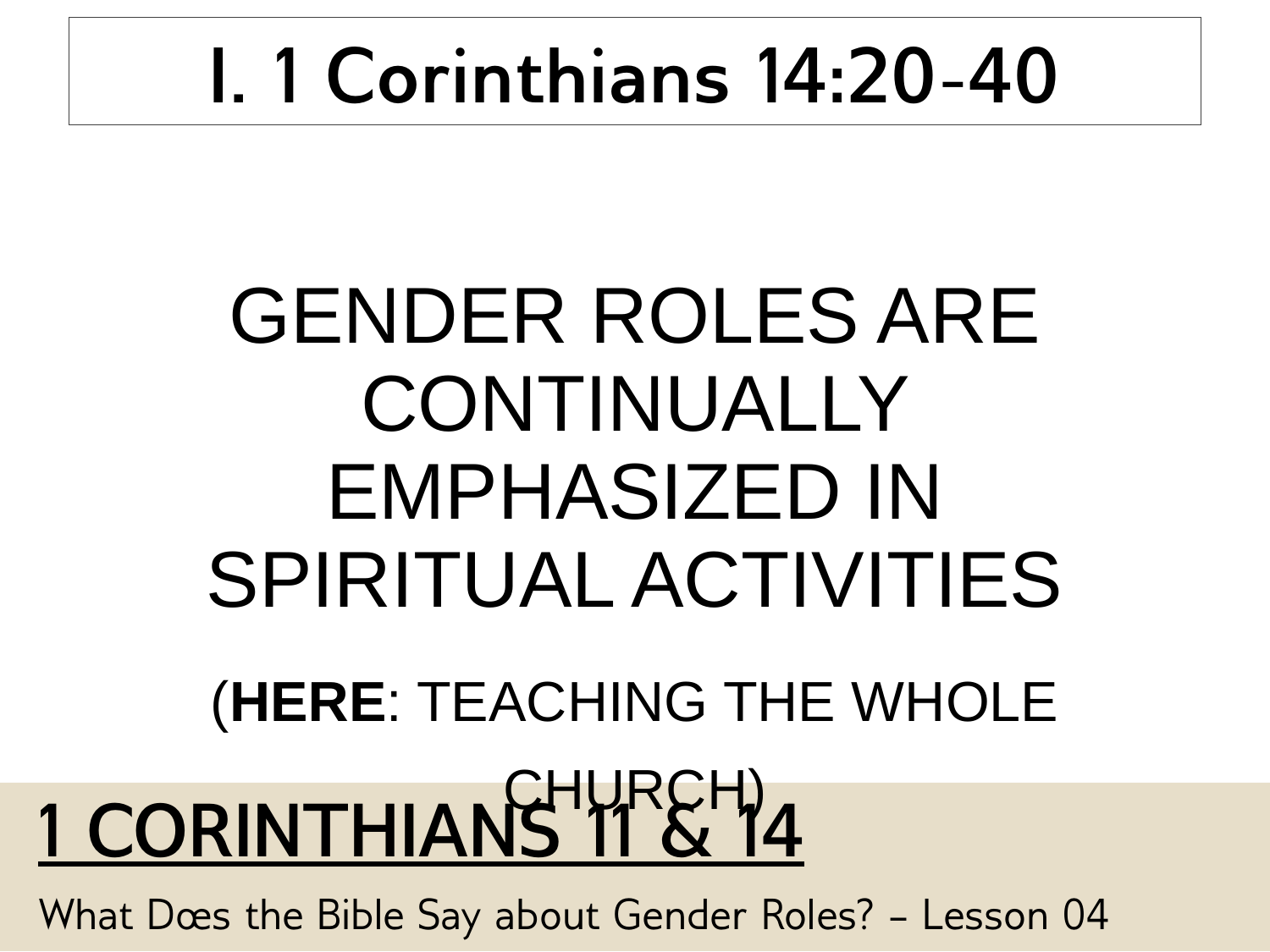

I. 1 Corinthians 14:20-40
Gender Roles Are Continually Emphasized In Spiritual Activities
(Here: Teaching the Whole Church)
# 1 CorintHians 11 & 14
What Does the Bible Say about Gender Roles? – Lesson 04